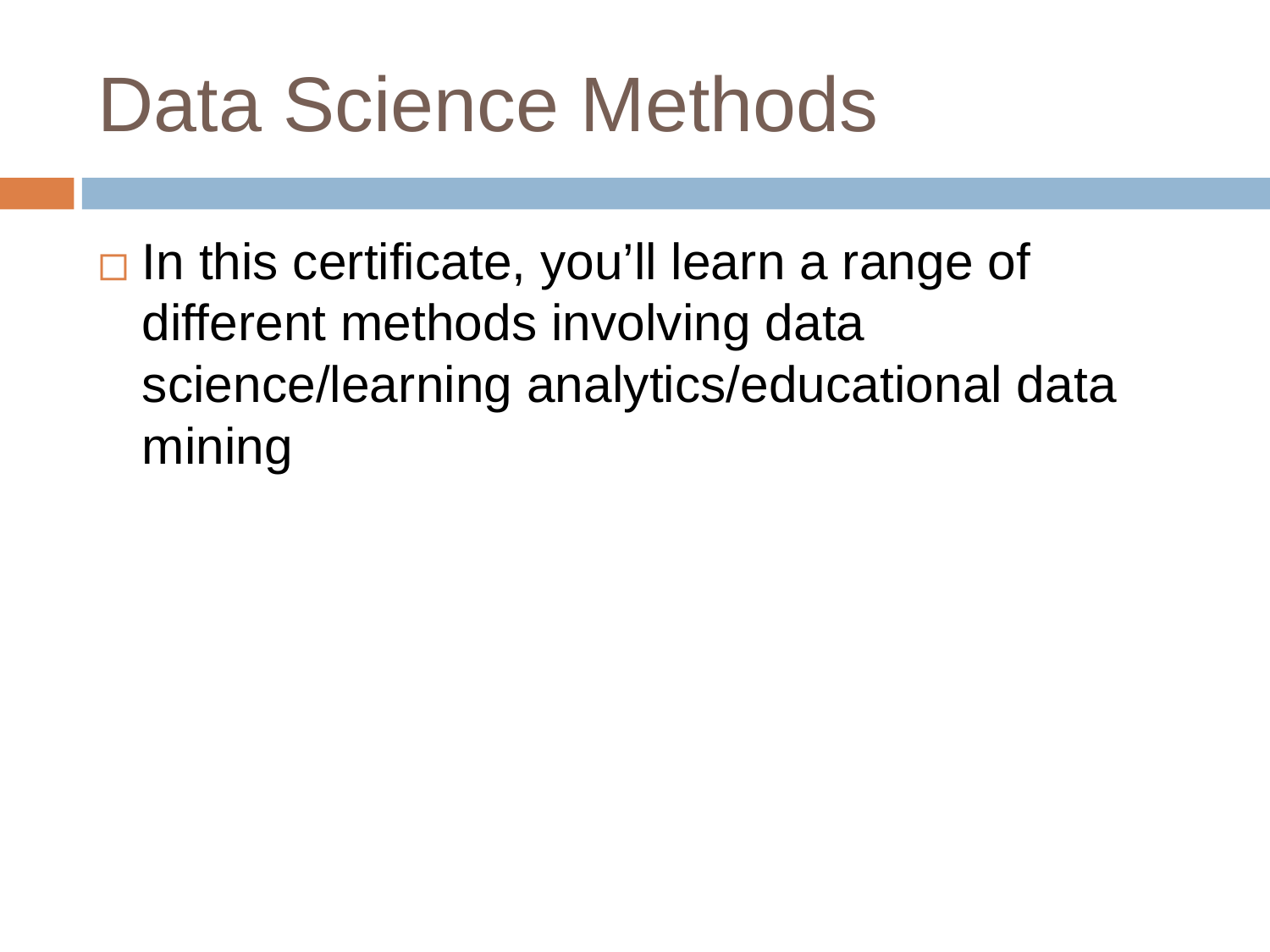

# Data Science Methods
In this certificate, you’ll learn a range of different methods involving data science/learning analytics/educational data mining